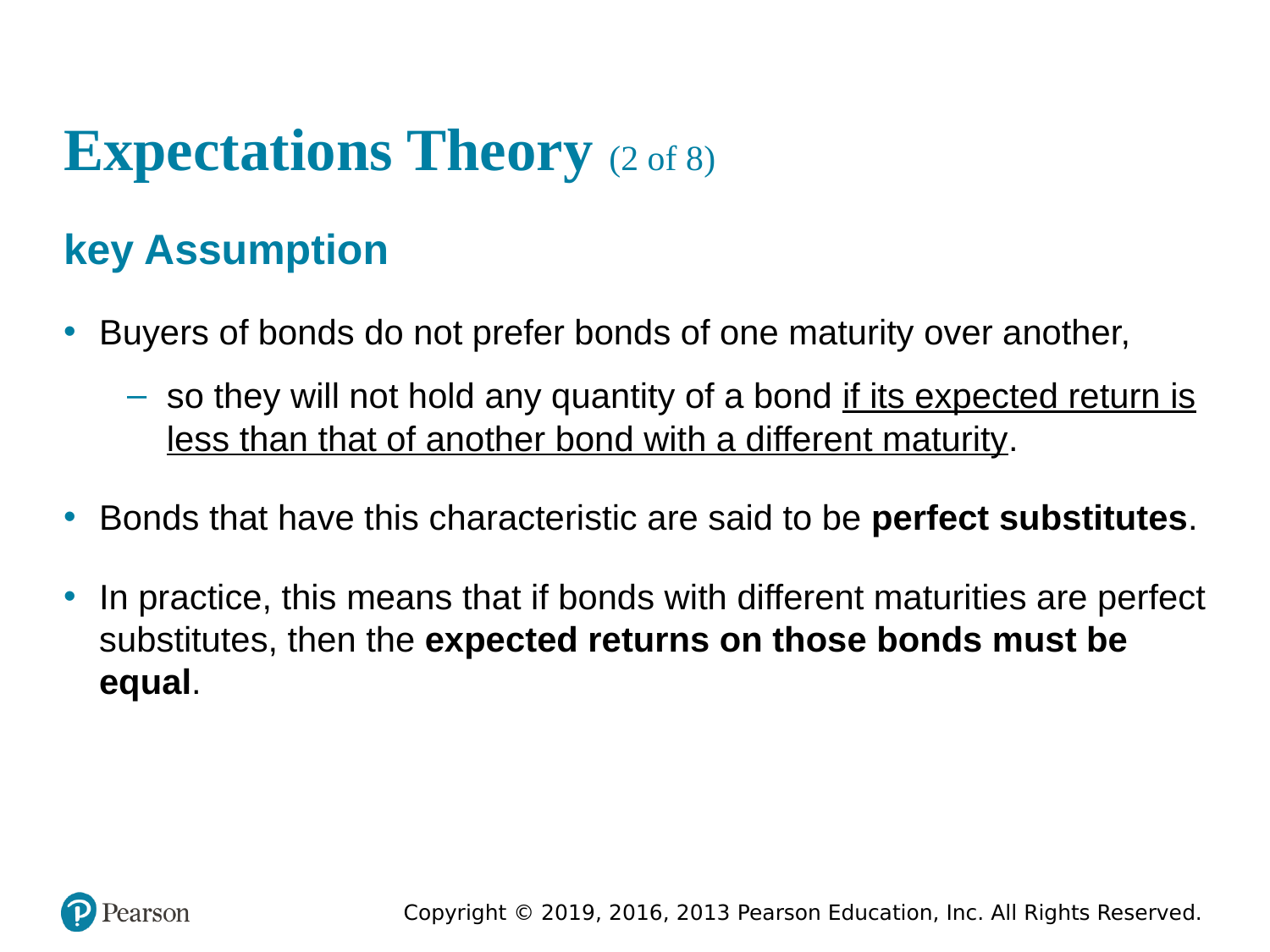

# Expectations Theory (2 of 8)
key Assumption
Buyers of bonds do not prefer bonds of one maturity over another,
so they will not hold any quantity of a bond if its expected return is less than that of another bond with a different maturity.
Bonds that have this characteristic are said to be perfect substitutes.
In practice, this means that if bonds with different maturities are perfect substitutes, then the expected returns on those bonds must be equal.